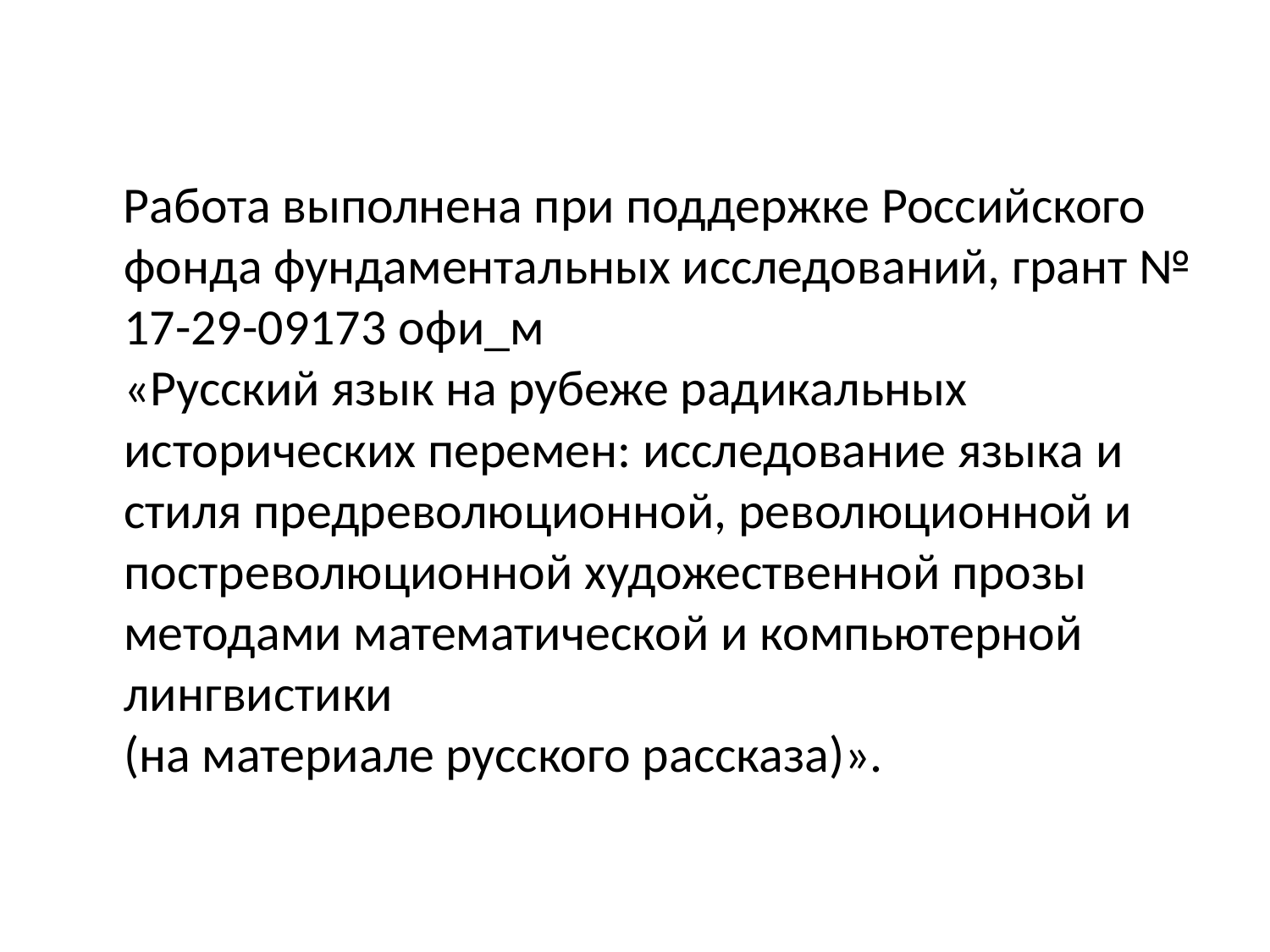

Работа выполнена при поддержке Российского фонда фундаментальных исследований, грант № 17-29-09173 офи_м
«Русский язык на рубеже радикальных историчес­ких перемен: исследование языка и стиля предреволюционной, революционной и пострево­люционной художественной прозы методами математической и компьютерной лингвистики
(на материале русского рассказа)».